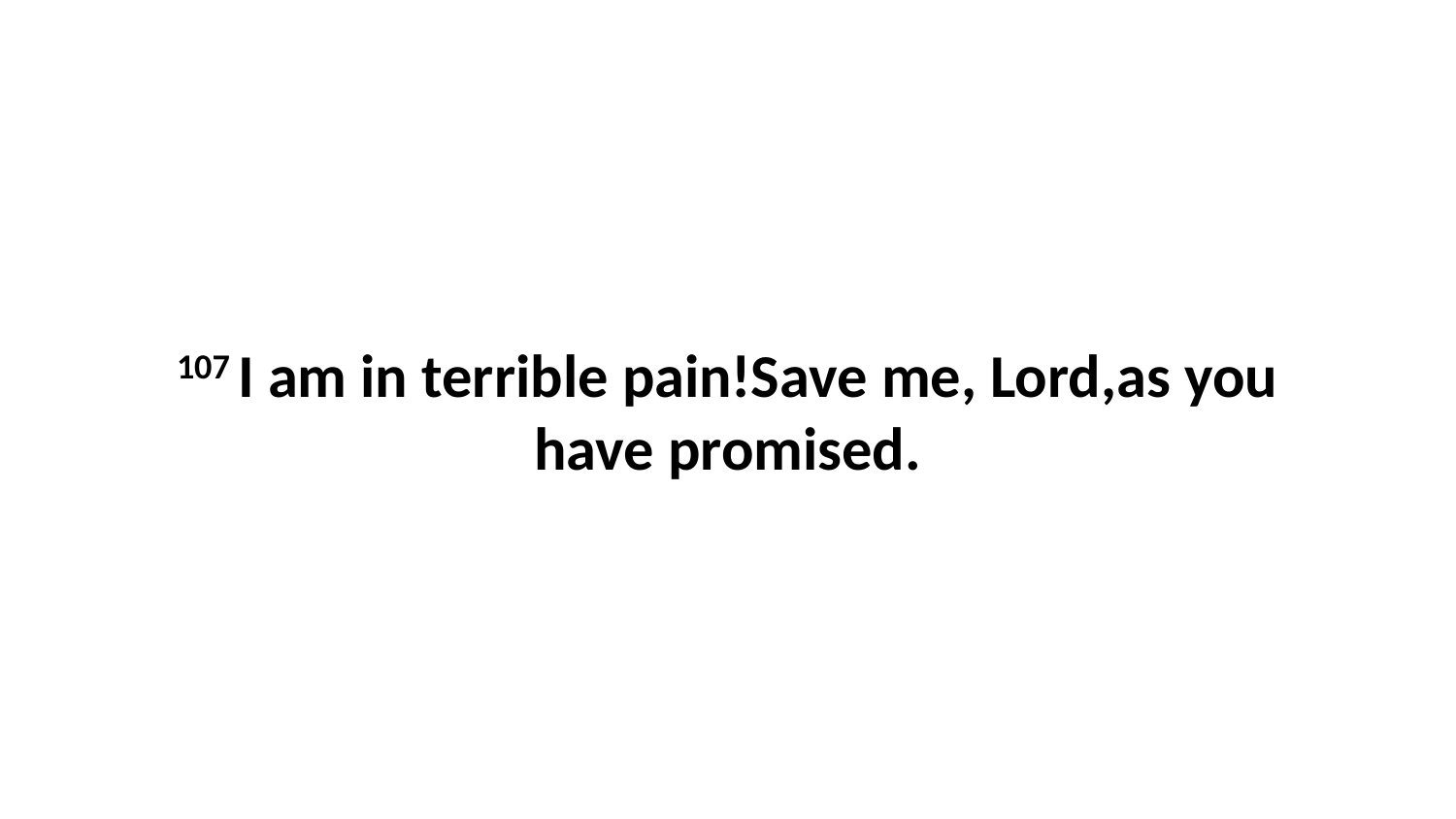

107 I am in terrible pain!Save me, Lord,as you have promised.